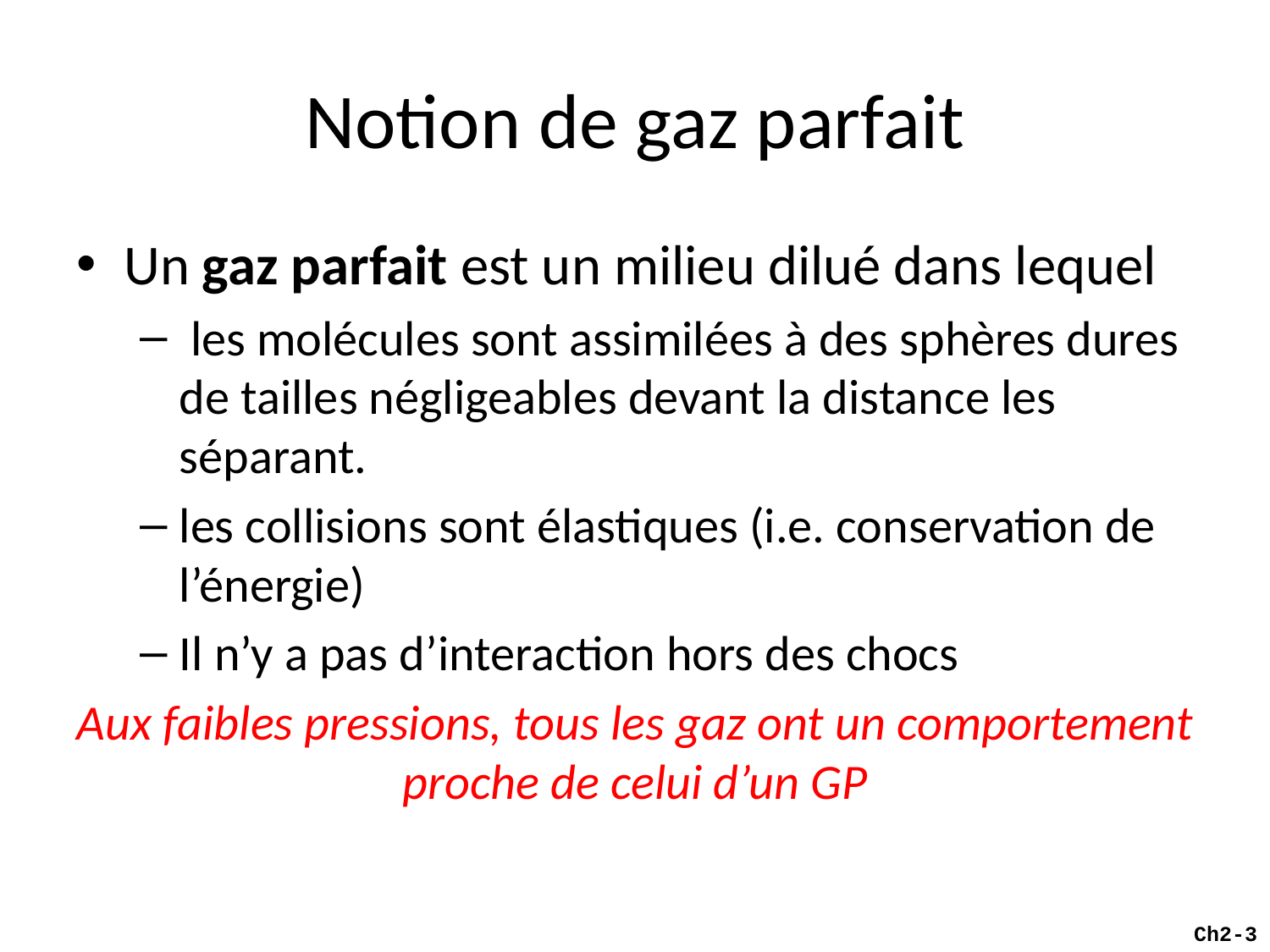

# Notion de gaz parfait
Un gaz parfait est un milieu dilué dans lequel
 les molécules sont assimilées à des sphères dures de tailles négligeables devant la distance les séparant.
les collisions sont élastiques (i.e. conservation de l’énergie)
Il n’y a pas d’interaction hors des chocs
Aux faibles pressions, tous les gaz ont un comportement proche de celui d’un GP

Ch2-3